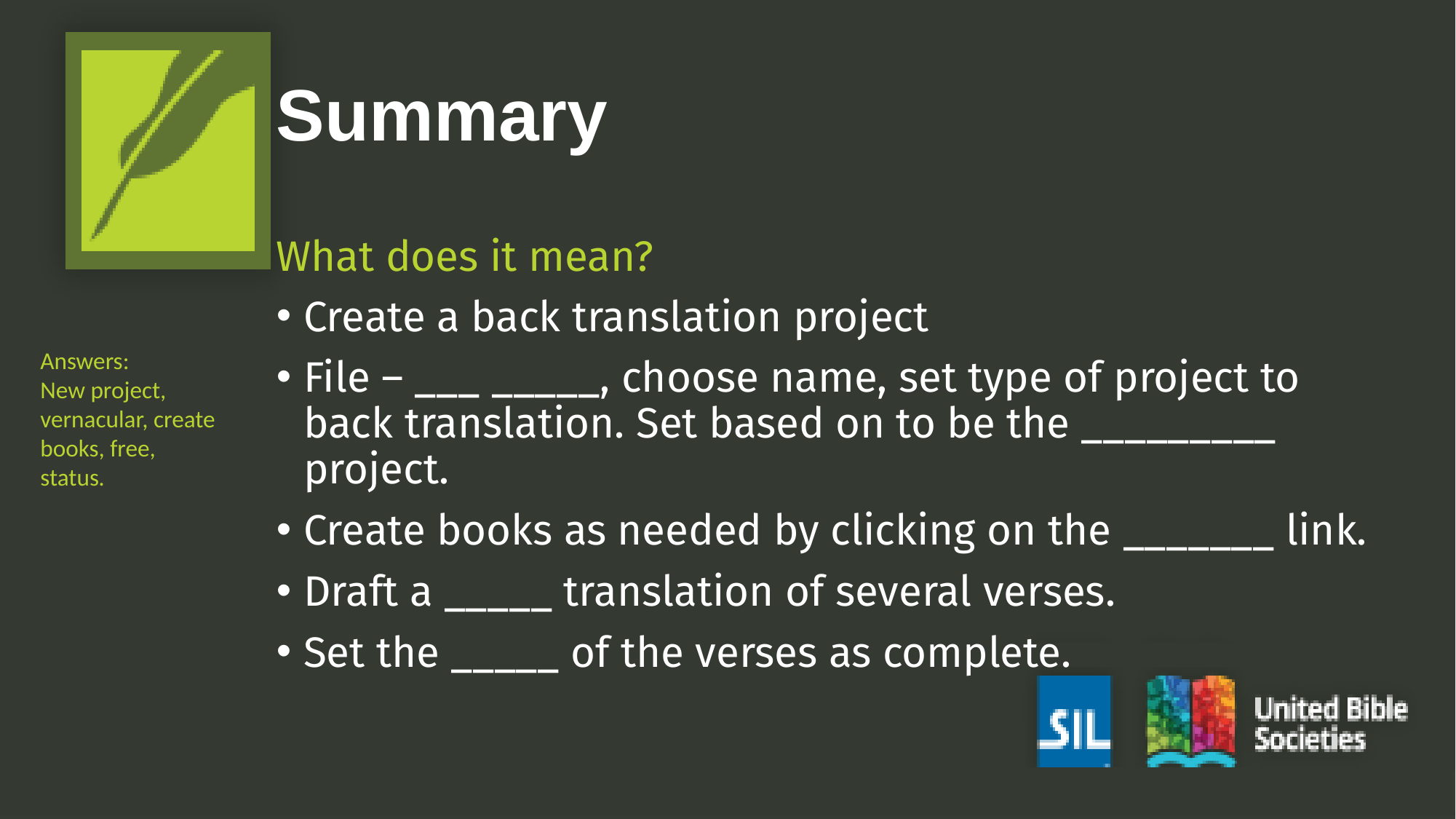

# Summary
What does it mean?
Create a back translation project
File – ___ _____, choose name, set type of project to back translation. Set based on to be the _________ project.
Create books as needed by clicking on the _______ link.
Draft a _____ translation of several verses.
Set the _____ of the verses as complete.
Answers:
New project, vernacular, create books, free, status.